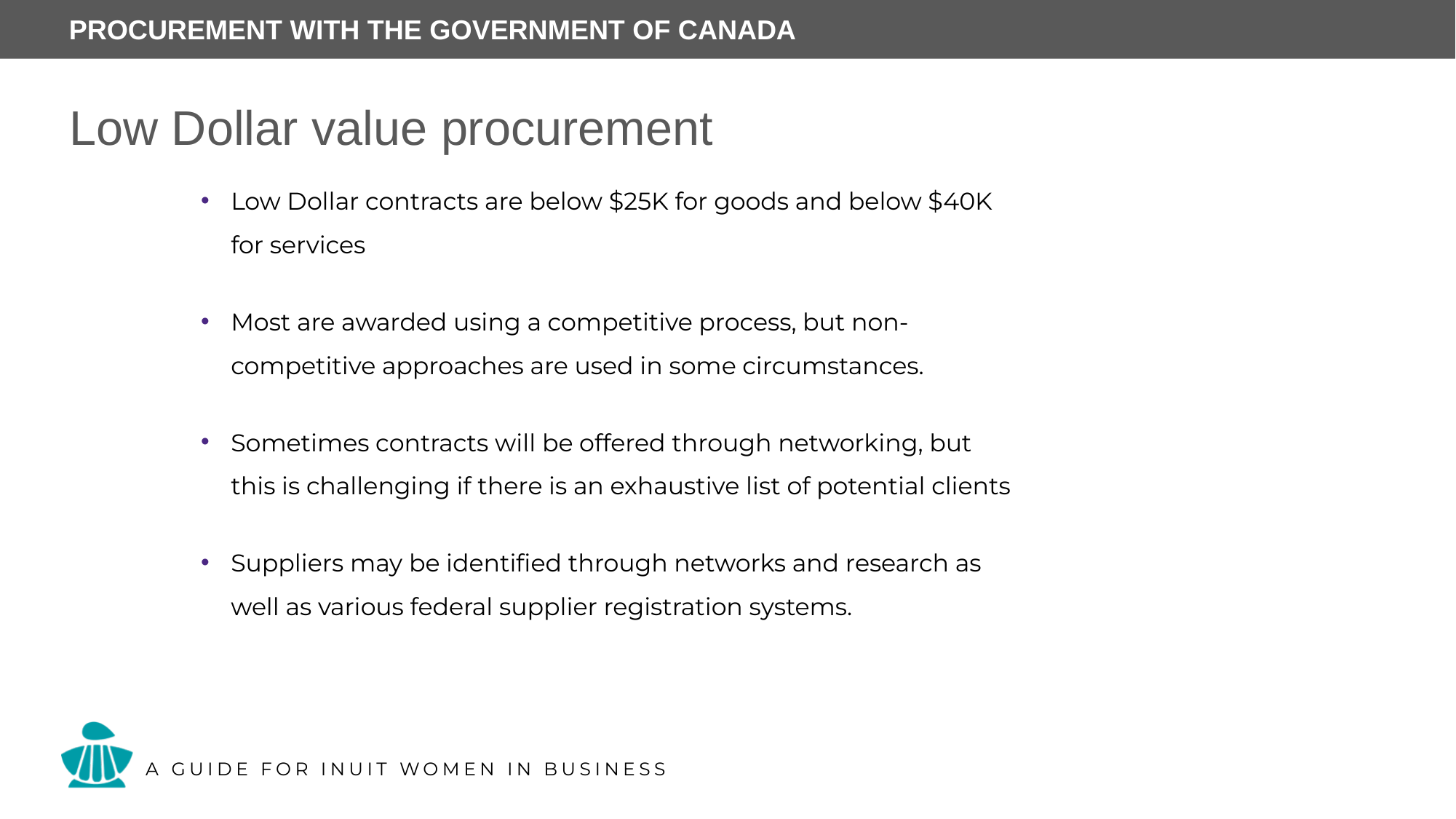

Low Dollar value procurement
Low Dollar contracts are below $25K for goods and below $40K for services
Most are awarded using a competitive process, but non-competitive approaches are used in some circumstances.
Sometimes contracts will be offered through networking, but this is challenging if there is an exhaustive list of potential clients
Suppliers may be identified through networks and research as well as various federal supplier registration systems.